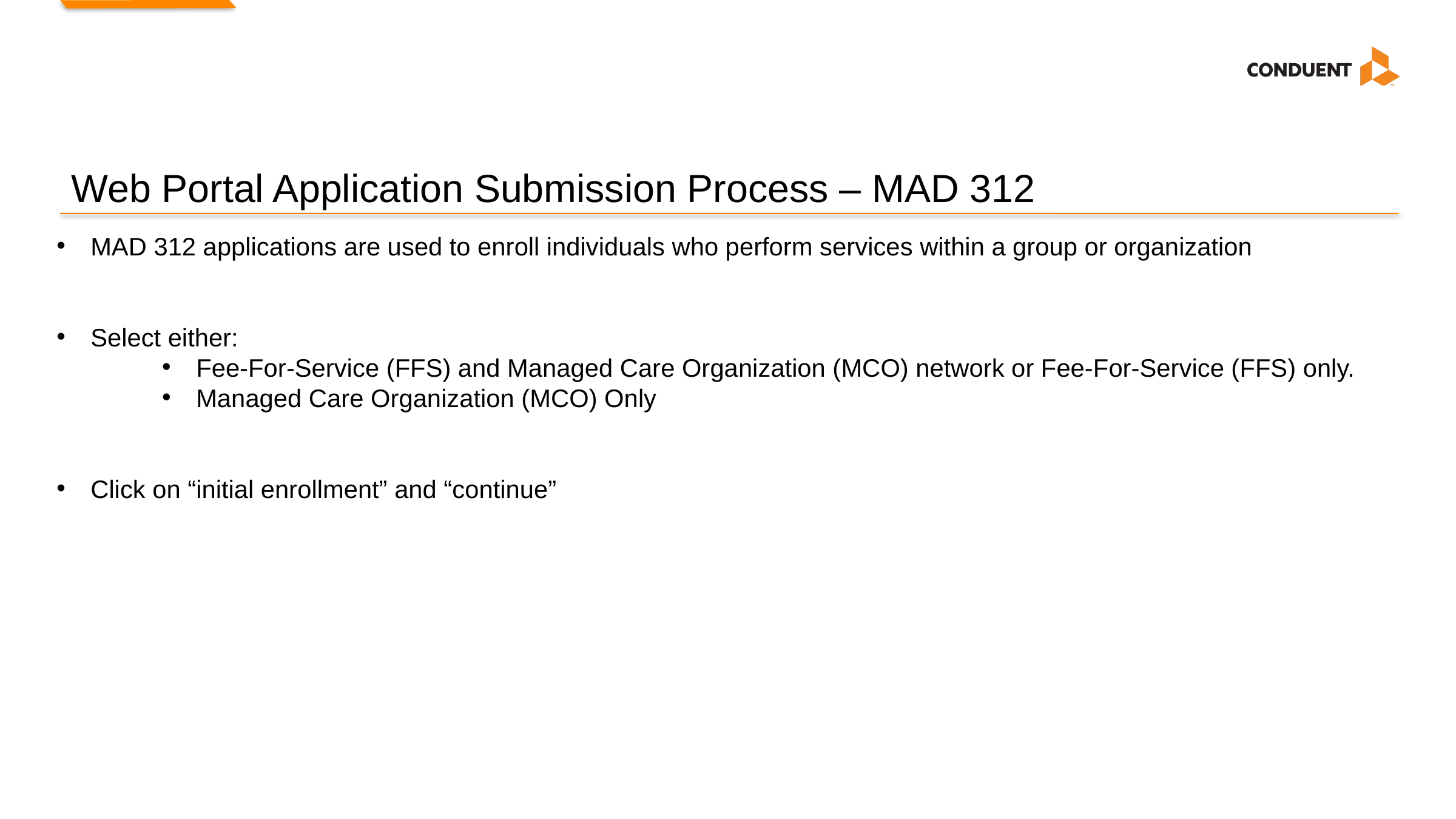

# Web Portal Application Submission Process – MAD 312
MAD 312 applications are used to enroll individuals who perform services within a group or organization

Select either:
Fee-For-Service (FFS) and Managed Care Organization (MCO) network or Fee-For-Service (FFS) only.
Managed Care Organization (MCO) Only

Click on “initial enrollment” and “continue”
August 8, 2024
Conduent internal use only
18